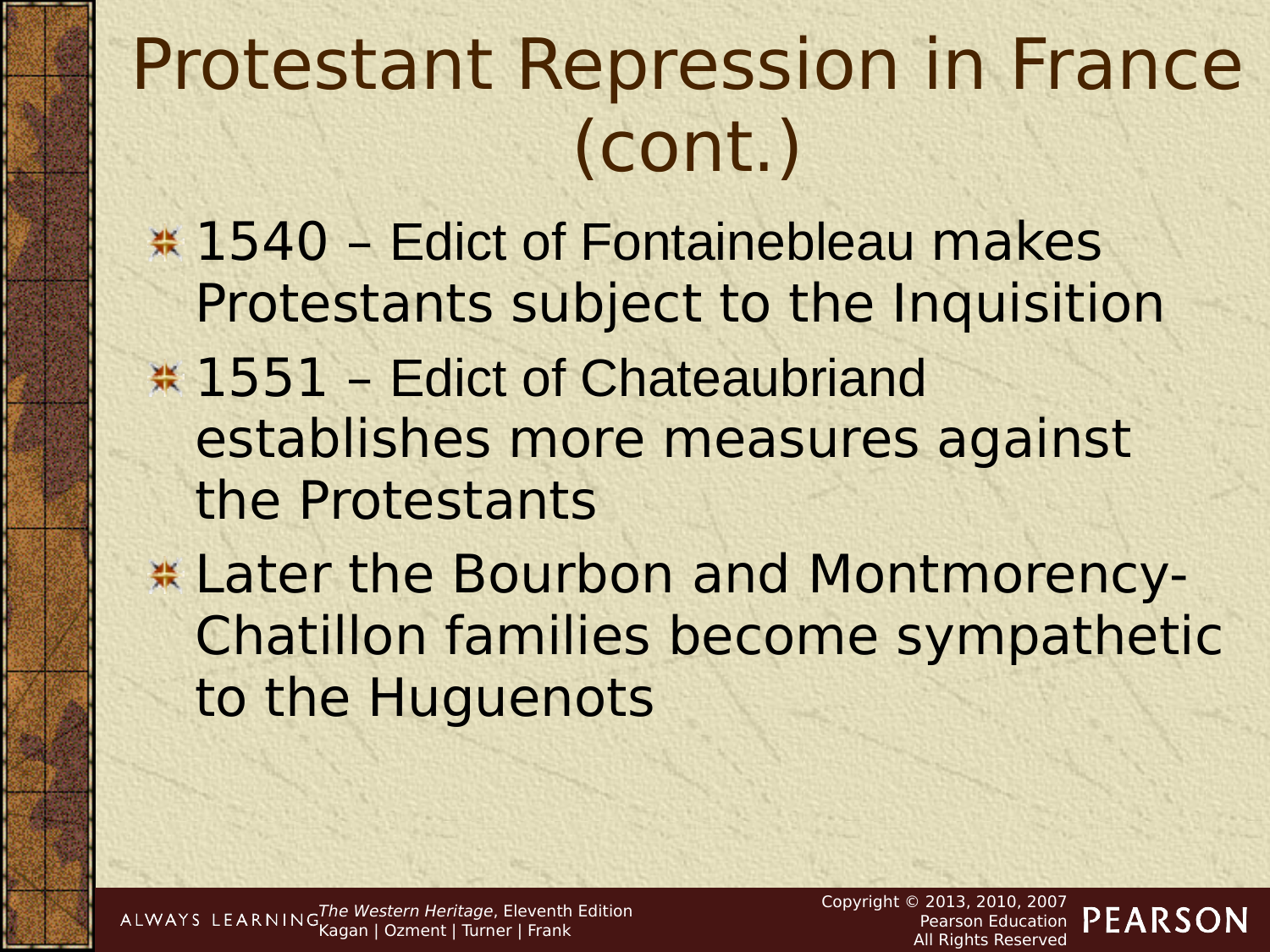

Protestant Repression in France (cont.)
1540 – Edict of Fontainebleau makes Protestants subject to the Inquisition
1551 – Edict of Chateaubriand establishes more measures against the Protestants
Later the Bourbon and Montmorency-Chatillon families become sympathetic to the Huguenots